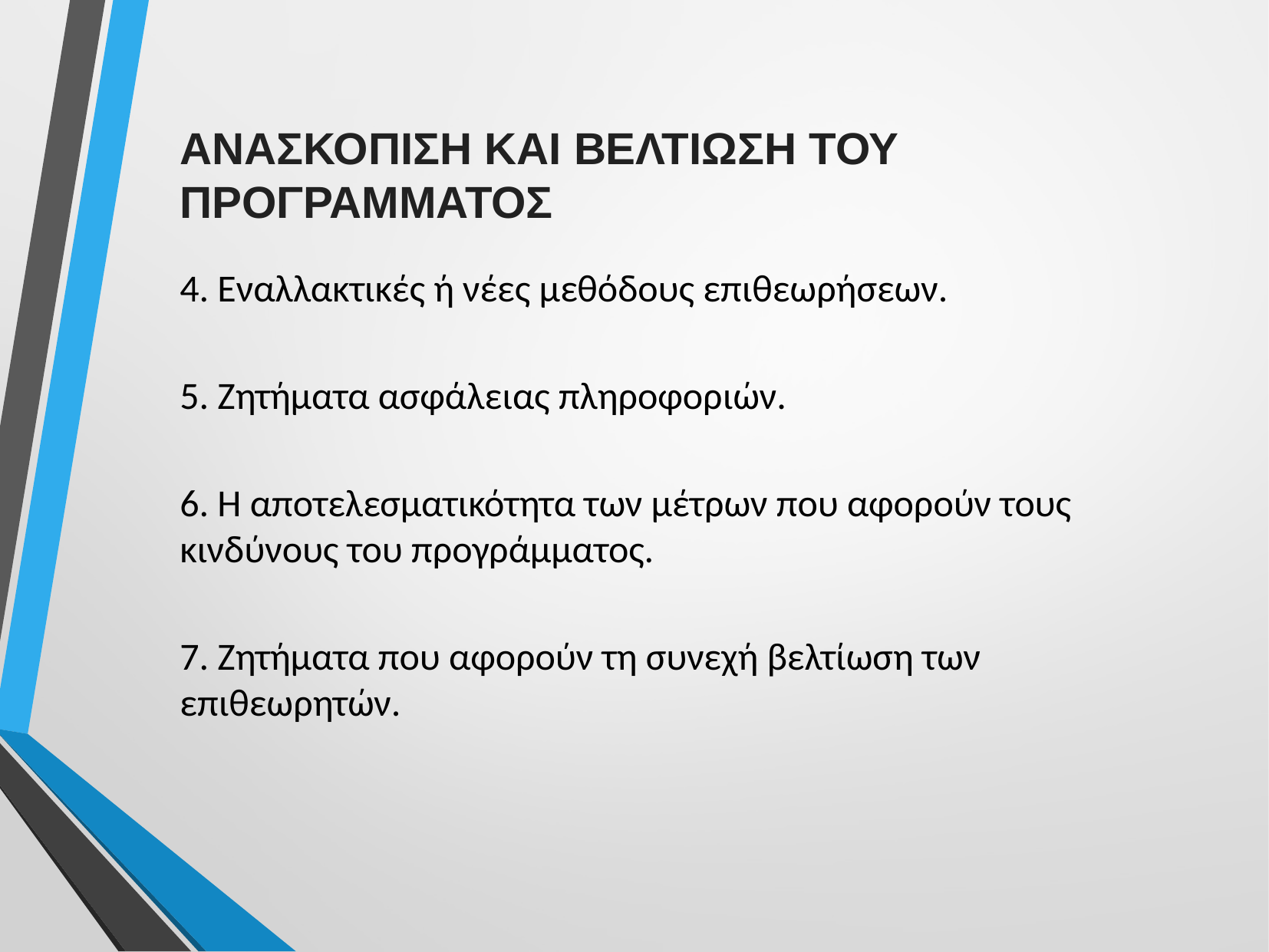

ΑΝΑΣΚΟΠΙΣΗ ΚΑΙ ΒΕΛΤΙΩΣΗ ΤΟΥ ΠΡΟΓΡΑΜΜΑΤΟΣ
4. Εναλλακτικές ή νέες μεθόδους επιθεωρήσεων.

5. Ζητήματα ασφάλειας πληροφοριών.

6. Η αποτελεσματικότητα των μέτρων που αφορούν τους κινδύνους του προγράμματος.

7. Ζητήματα που αφορούν τη συνεχή βελτίωση των επιθεωρητών.